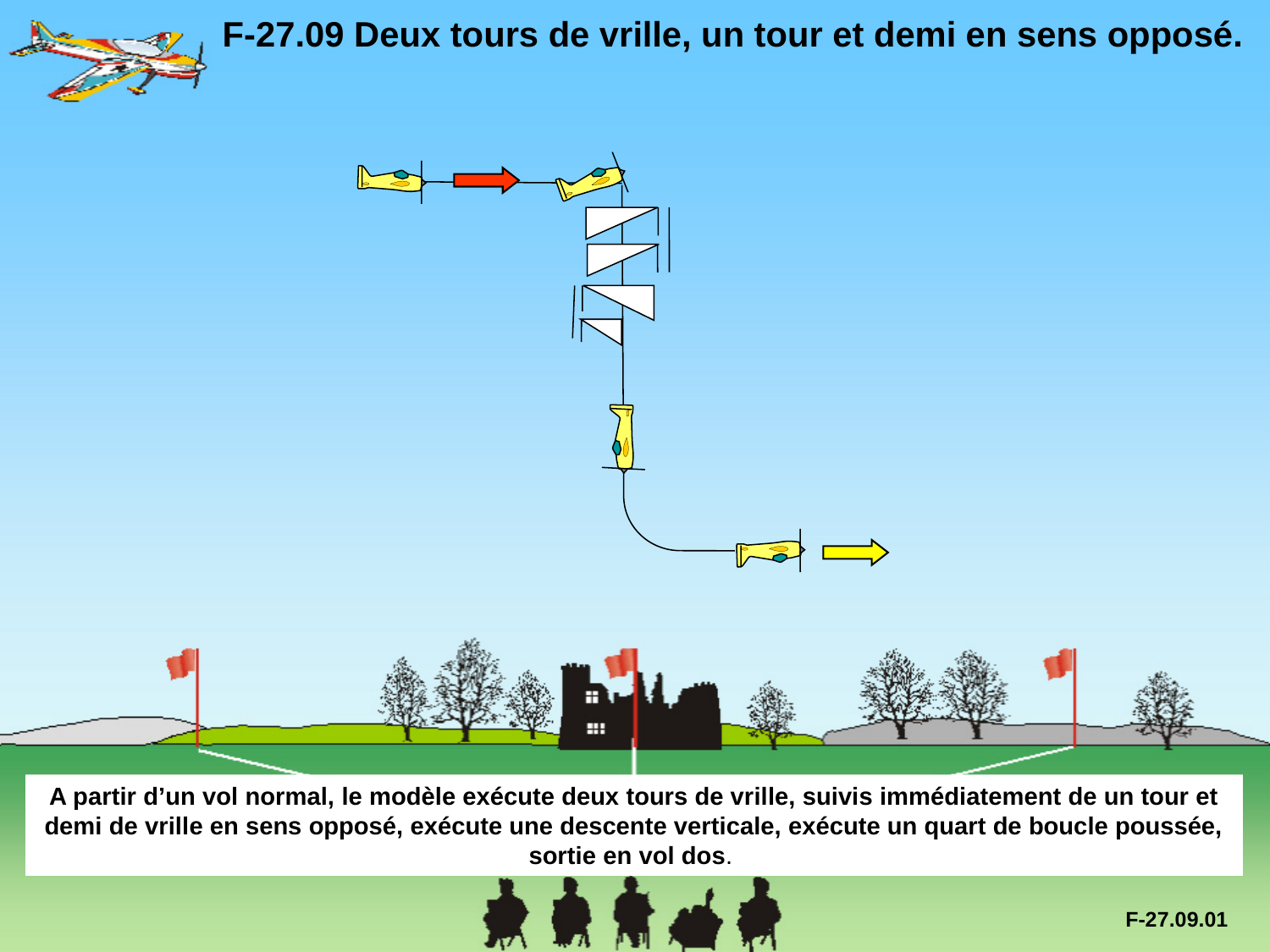

F-27.09 Deux tours de vrille, un tour et demi en sens opposé.

A partir d’un vol normal, le modèle exécute deux tours de vrille, suivis immédiatement de un tour et demi de vrille en sens opposé, exécute une descente verticale, exécute un quart de boucle poussée, sortie en vol dos.
F-27.09.01